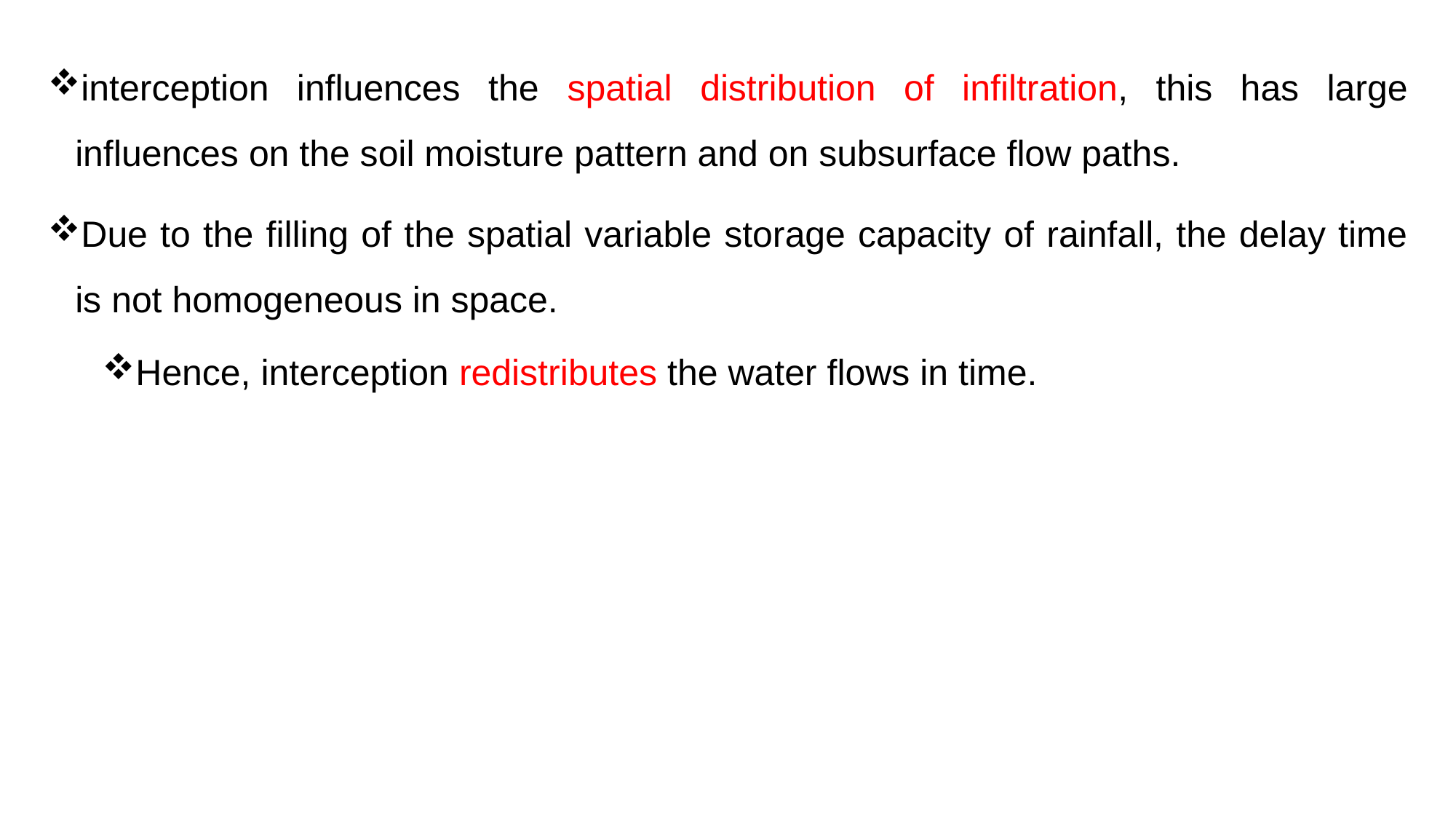

interception influences the spatial distribution of infiltration, this has large influences on the soil moisture pattern and on subsurface flow paths.
Due to the filling of the spatial variable storage capacity of rainfall, the delay time is not homogeneous in space.
Hence, interception redistributes the water flows in time.